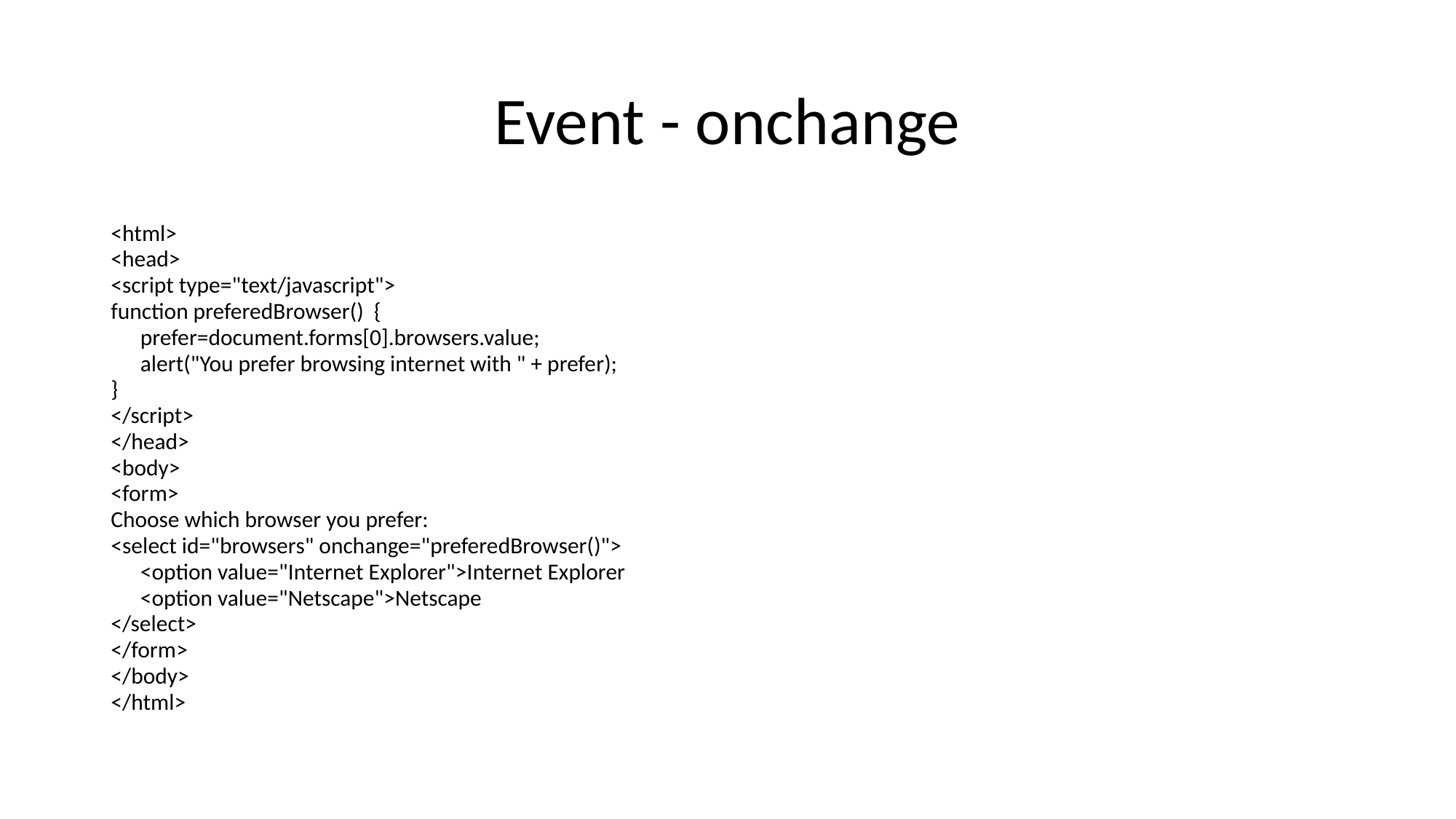

# Event - onchange
<html>
<head>
<script type="text/javascript">
function preferedBrowser()  {
	prefer=document.forms[0].browsers.value;
	alert("You prefer browsing internet with " + prefer);
}
</script>
</head>
<body>
<form>
Choose which browser you prefer:
<select id="browsers" onchange="preferedBrowser()">
	<option value="Internet Explorer">Internet Explorer
	<option value="Netscape">Netscape
</select>
</form>
</body>
</html>